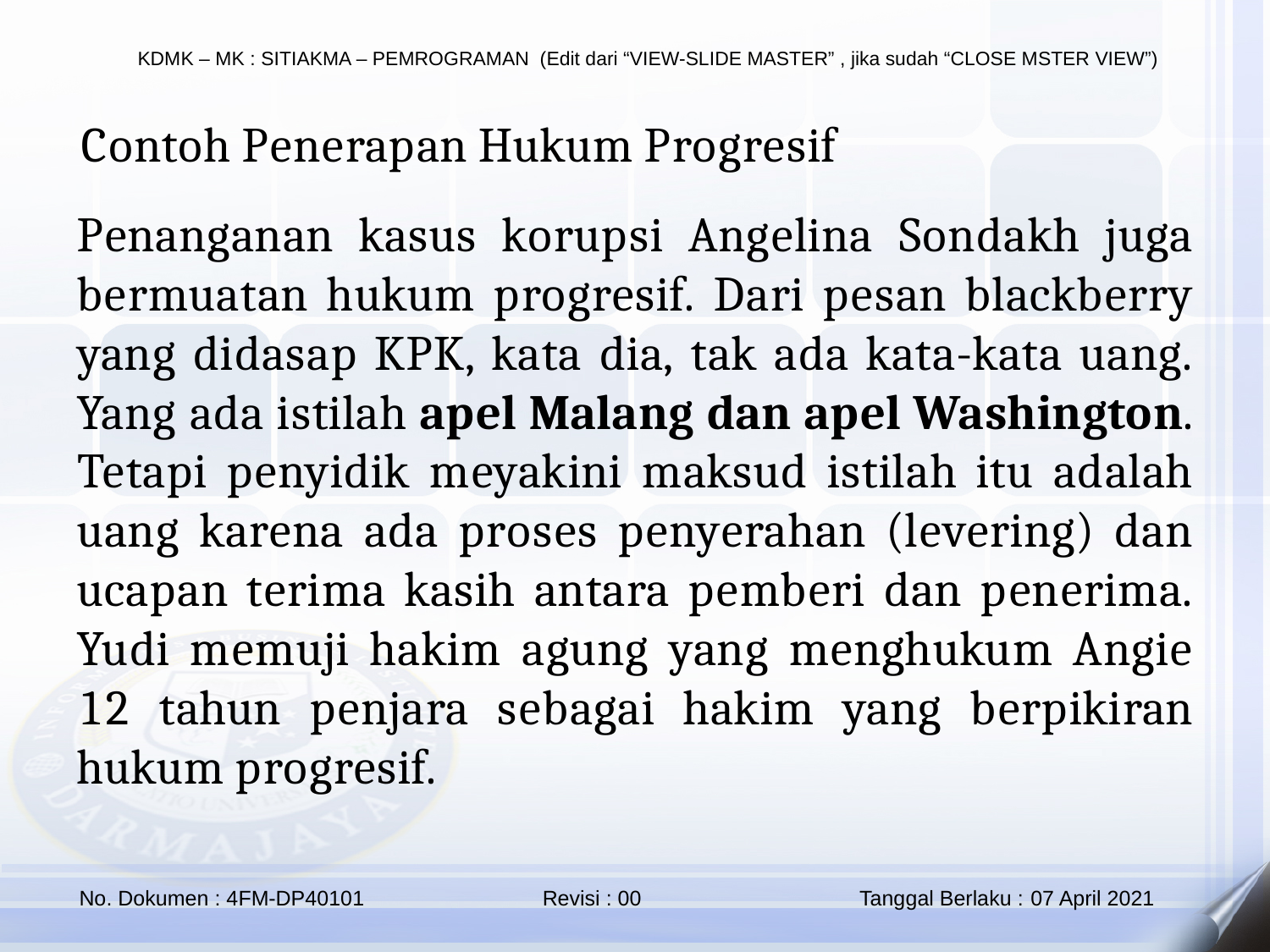

Contoh Penerapan Hukum Progresif
Penanganan kasus korupsi Angelina Sondakh juga bermuatan hukum progresif. Dari pesan blackberry yang didasap KPK, kata dia, tak ada kata-kata uang. Yang ada istilah apel Malang dan apel Washington. Tetapi penyidik meyakini maksud istilah itu adalah uang karena ada proses penyerahan (levering) dan ucapan terima kasih antara pemberi dan penerima. Yudi memuji hakim agung yang menghukum Angie 12 tahun penjara sebagai hakim yang berpikiran hukum progresif.